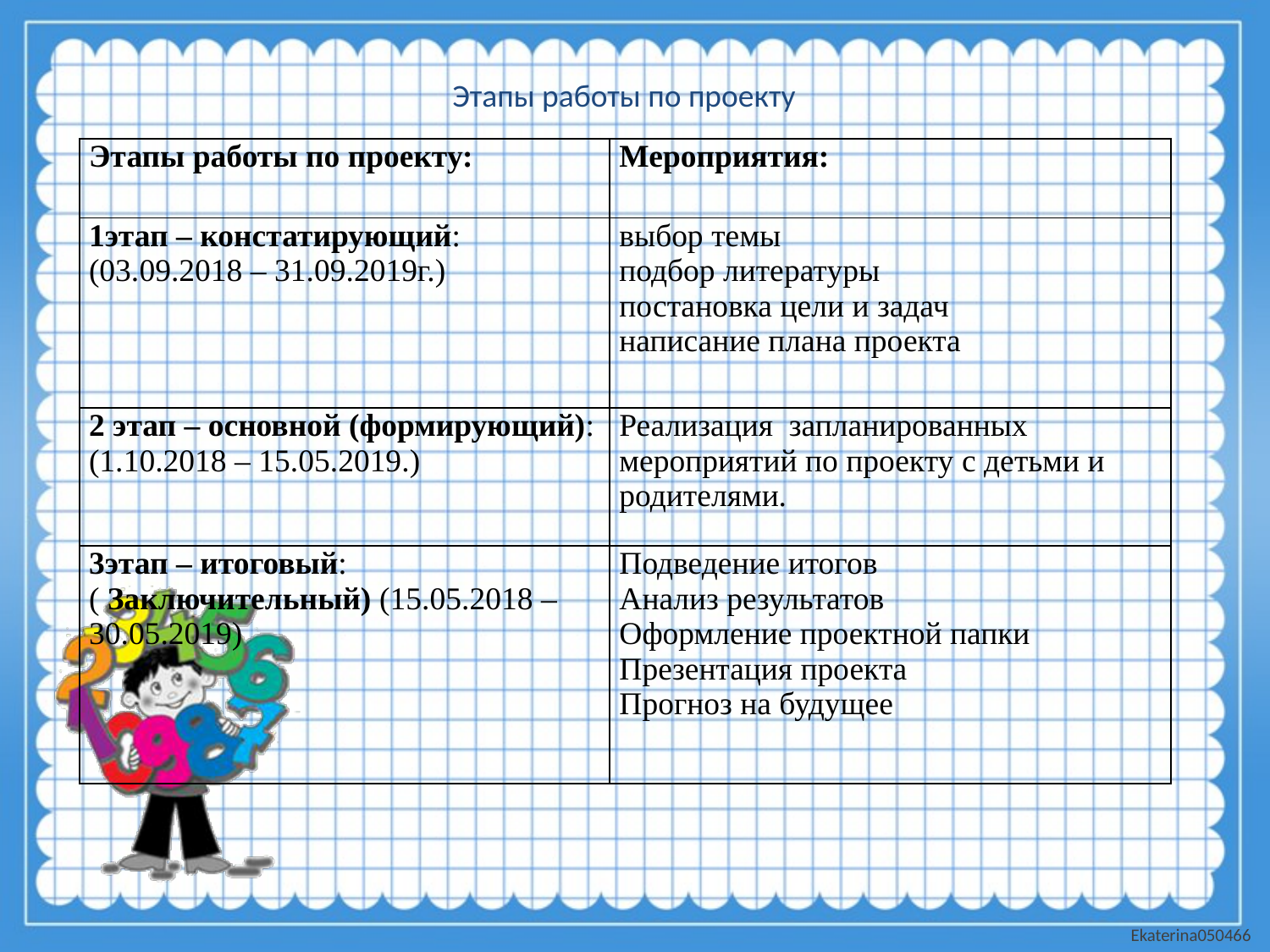

Этапы работы по проекту
| Этапы работы по проекту: | Мероприятия: |
| --- | --- |
| 1этап – констатирующий: (03.09.2018 – 31.09.2019г.) | выбор темы подбор литературы постановка цели и задач написание плана проекта |
| 2 этап – основной (формирующий): (1.10.2018 – 15.05.2019.) | Реализация запланированных мероприятий по проекту с детьми и родителями. |
| 3этап – итоговый:( Заключительный) (15.05.2018 – 30.05.2019) | Подведение итогов Анализ результатов Оформление проектной папки Презентация проекта Прогноз на будущее |